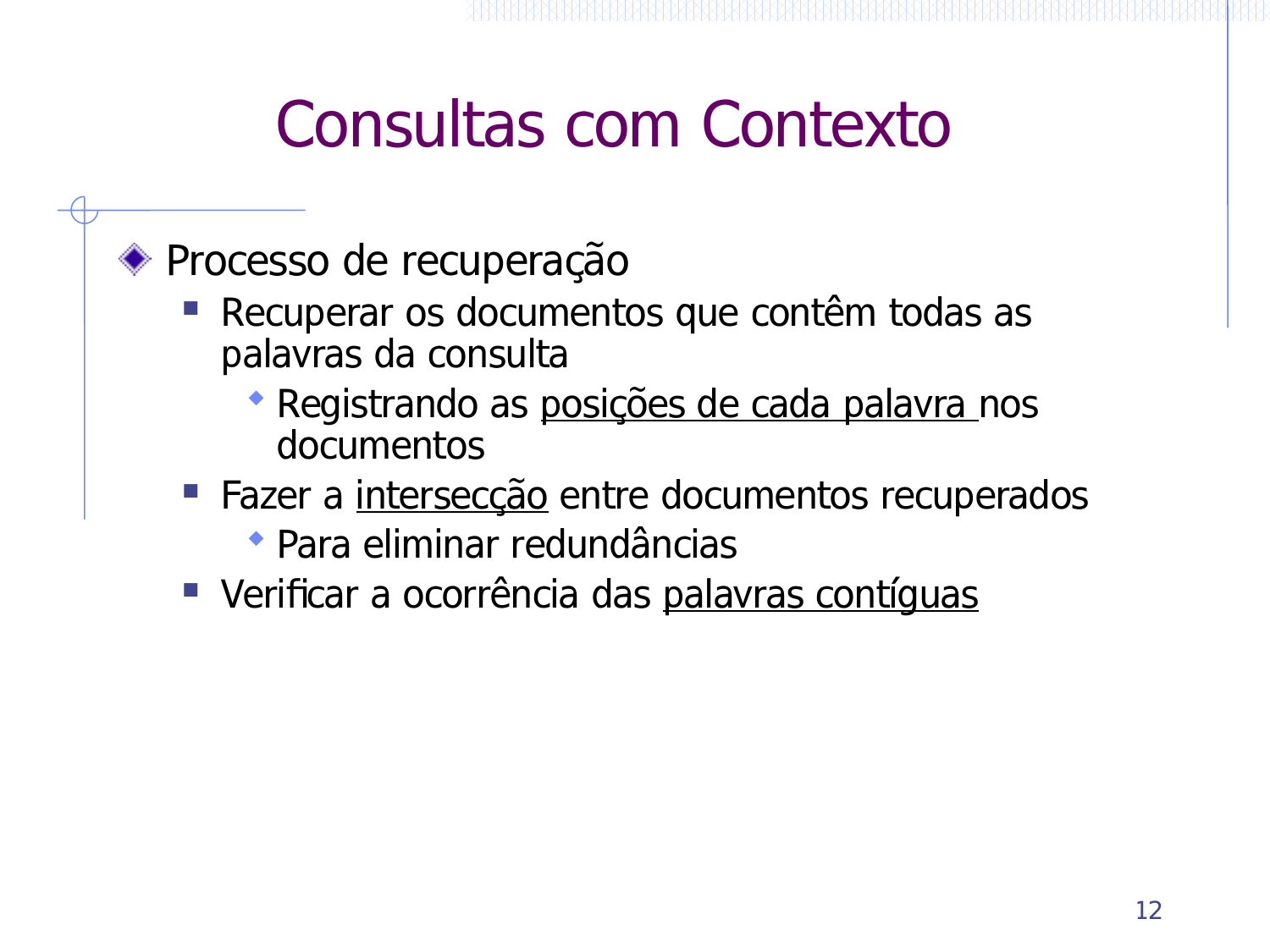

# Consultas com Contexto
Processo de recuperação
Recuperar os documentos que contêm todas as palavras da consulta
Registrando as posições de cada palavra nos documentos
Fazer a intersecção entre documentos recuperados
Para eliminar redundâncias
Verificar a ocorrência das palavras contíguas
12